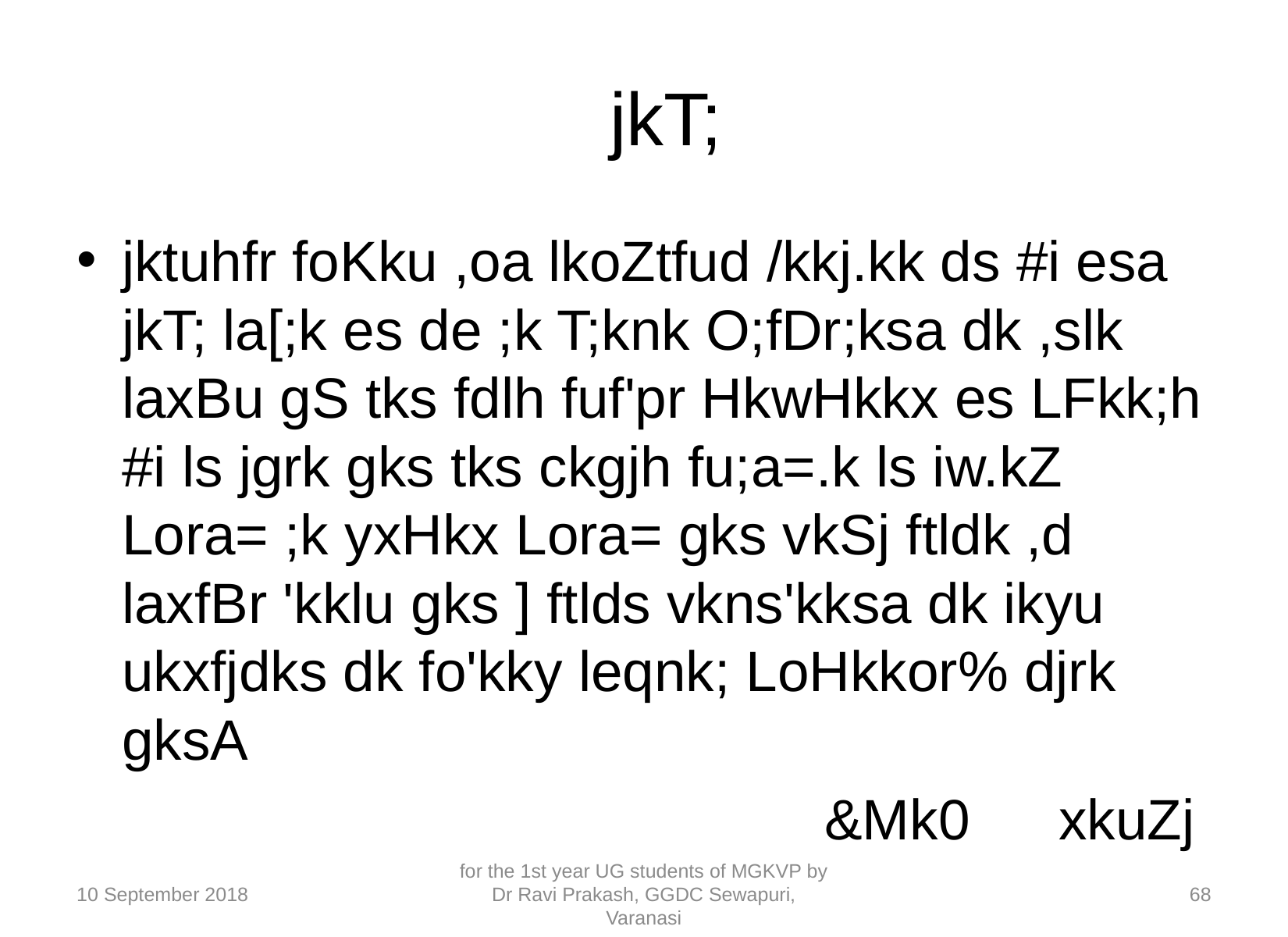

# jkT;
jktuhfr foKku ,oa lkoZtfud /kkj.kk ds #i esa jkT; la[;k es de ;k T;knk O;fDr;ksa dk ,slk laxBu gS tks fdlh fuf'pr HkwHkkx es LFkk;h #i ls jgrk gks tks ckgjh fu;a=.k ls iw.kZ Lora= ;k yxHkx Lora= gks vkSj ftldk ,d laxfBr 'kklu gks ] ftlds vkns'kksa dk ikyu ukxfjdks dk fo'kky leqnk; LoHkkor% djrk gksA
						  	&Mk0	xkuZj
10 September 2018
for the 1st year UG students of MGKVP by Dr Ravi Prakash, GGDC Sewapuri, Varanasi
68